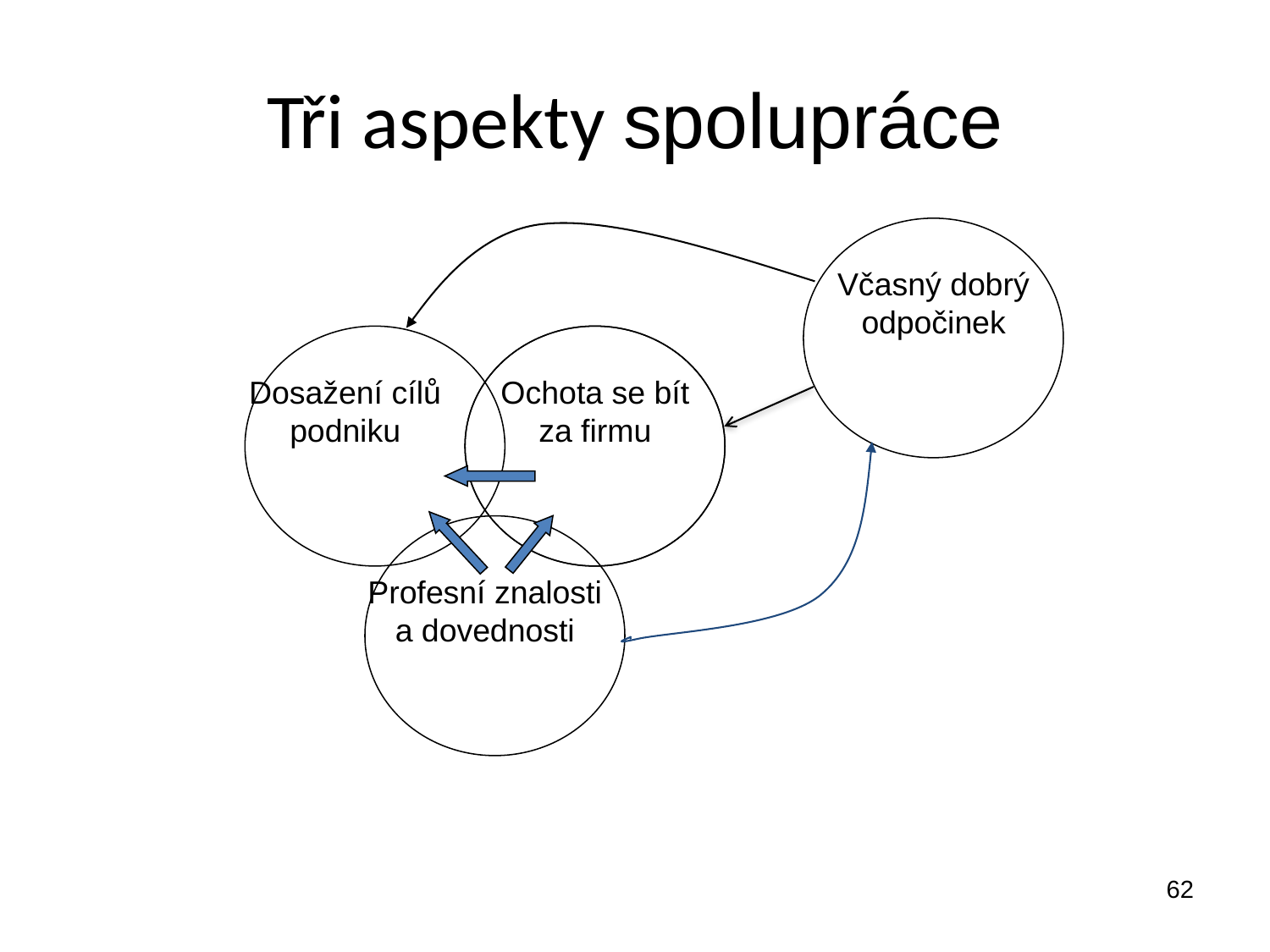

Tři aspekty spolupráce

Včasný dobrý odpočinek

Dosažení cílů podniku
Ochota se bít za firmu

Profesní znalosti a dovednosti
62